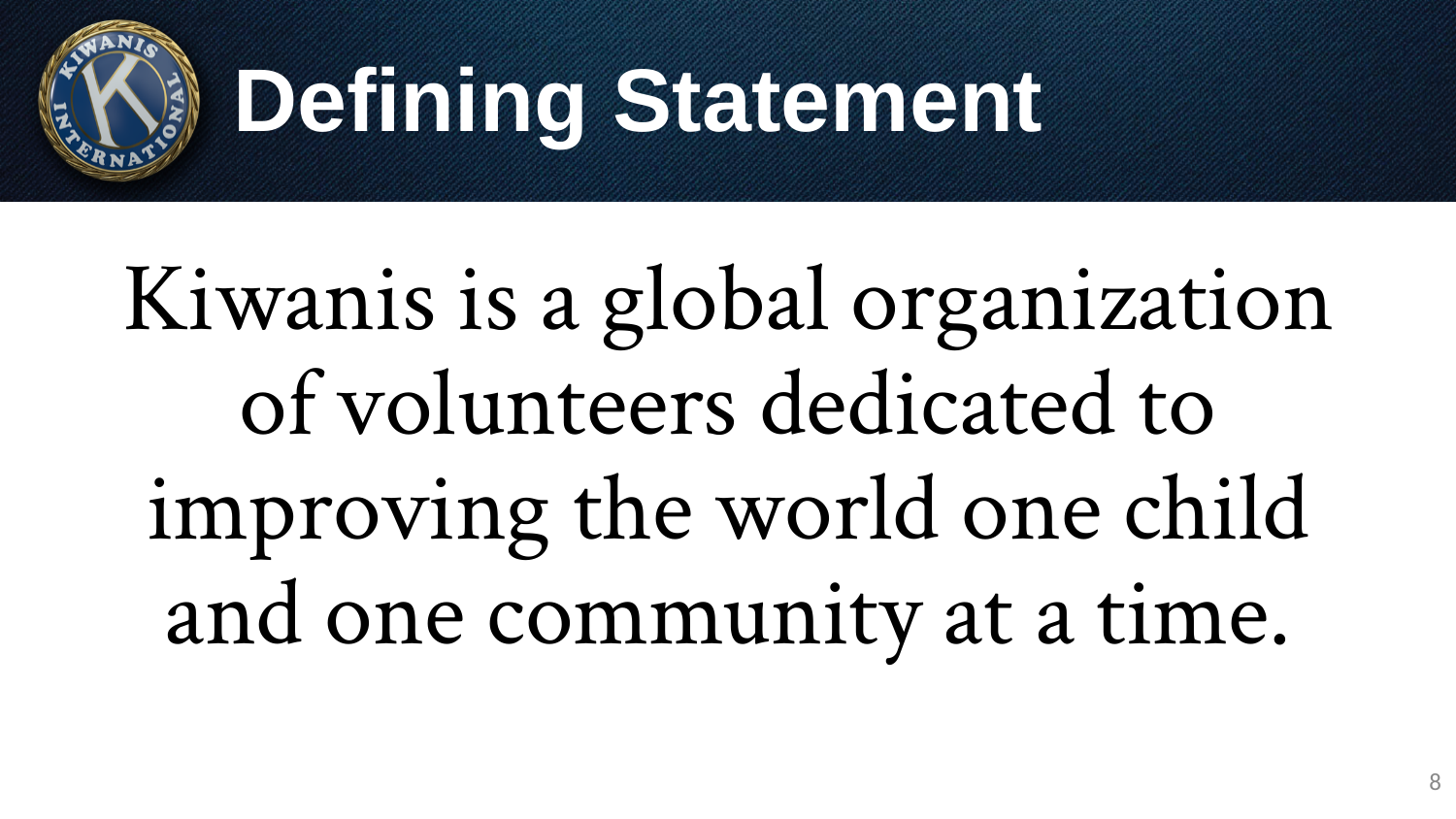

# Defining Statement
Kiwanis is a global organization of volunteers dedicated to improving the world one child and one community at a time.

8